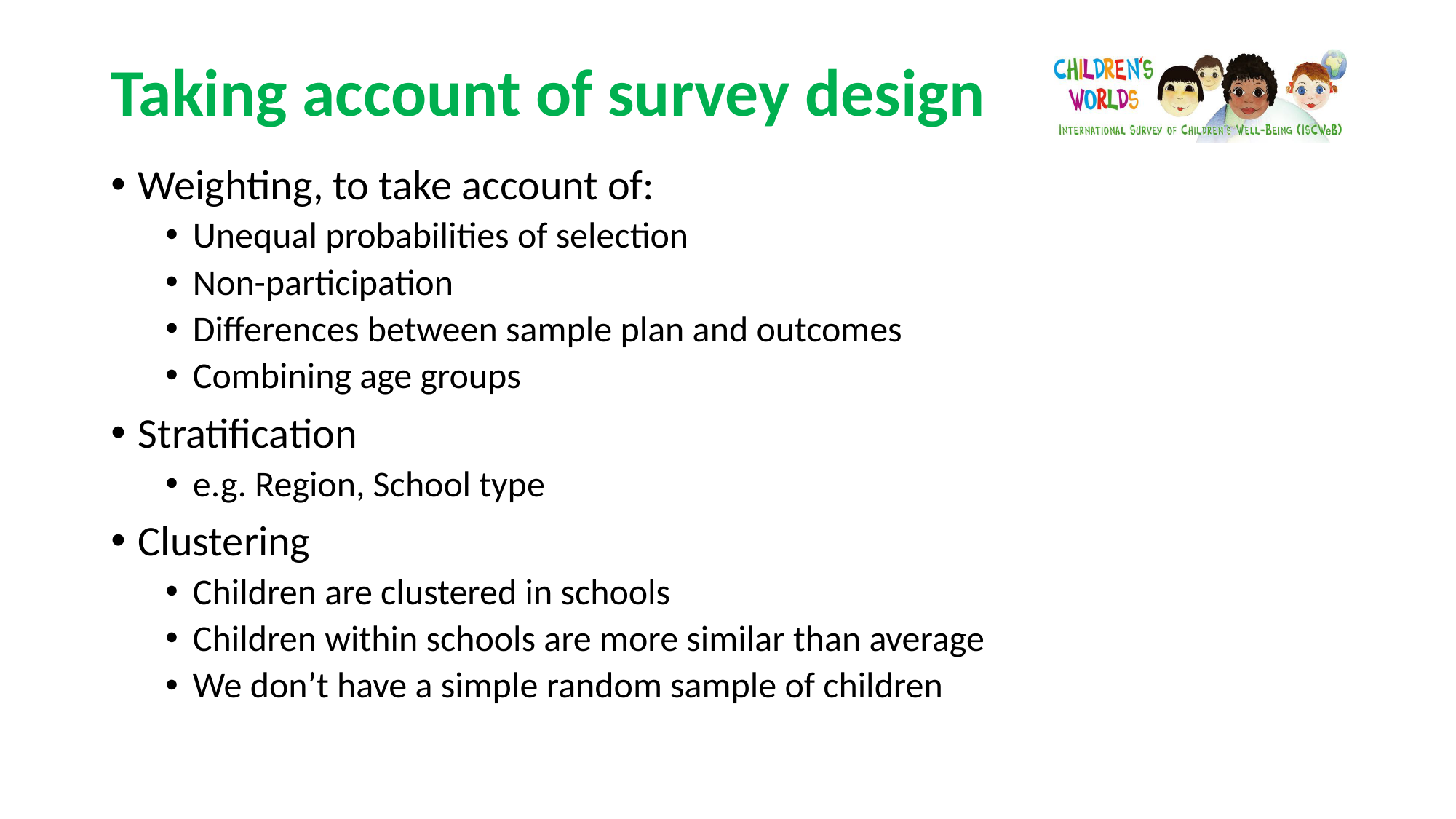

# Taking account of survey design
Weighting, to take account of:
Unequal probabilities of selection
Non-participation
Differences between sample plan and outcomes
Combining age groups
Stratification
e.g. Region, School type
Clustering
Children are clustered in schools
Children within schools are more similar than average
We don’t have a simple random sample of children